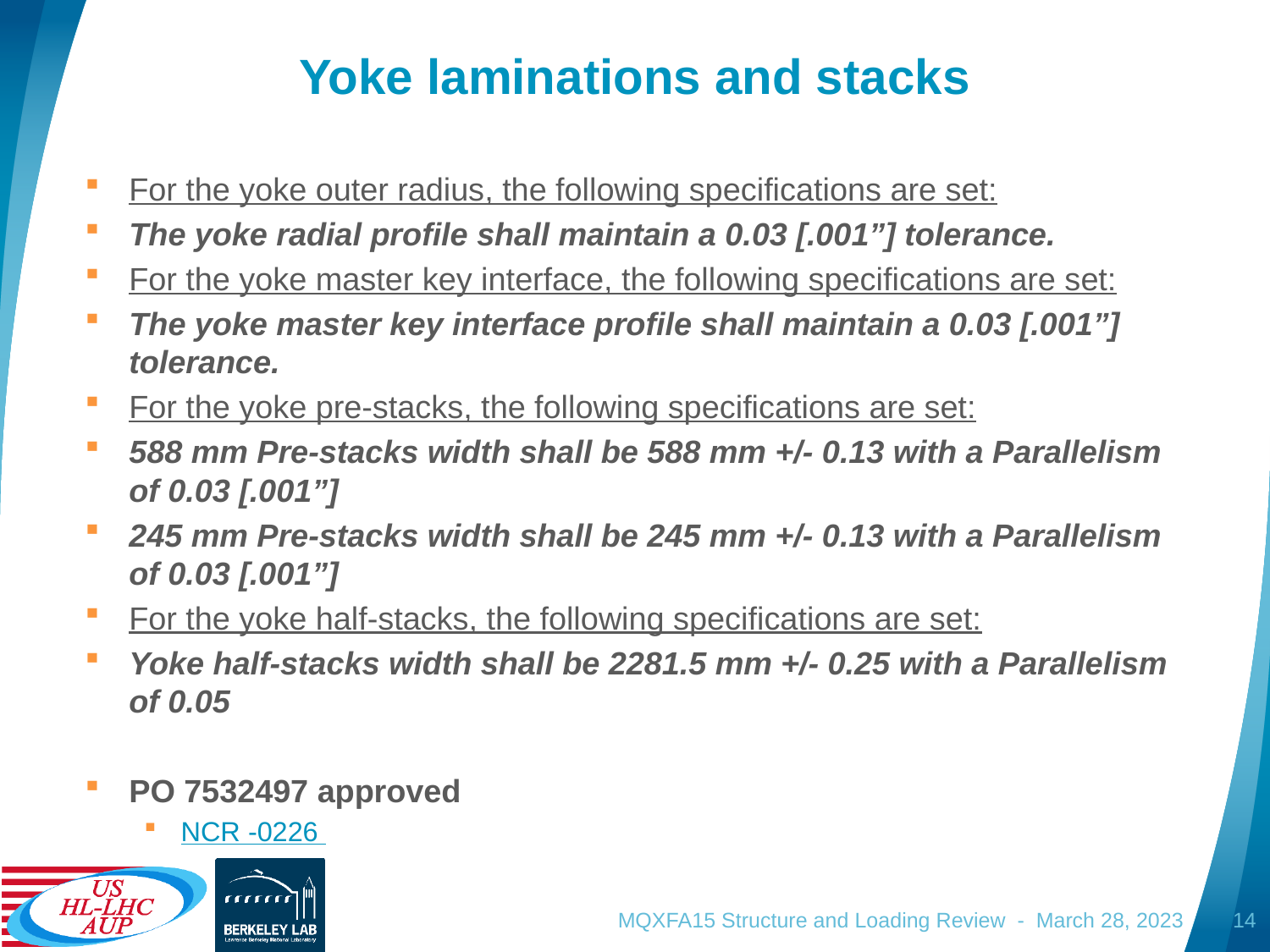

# Yoke laminations and stacks
For the yoke outer radius, the following specifications are set:
The yoke radial profile shall maintain a 0.03 [.001”] tolerance.
For the yoke master key interface, the following specifications are set:
The yoke master key interface profile shall maintain a 0.03 [.001”] tolerance.
For the yoke pre-stacks, the following specifications are set:
588 mm Pre-stacks width shall be 588 mm +/- 0.13 with a Parallelism of 0.03 [.001”]
245 mm Pre-stacks width shall be 245 mm +/- 0.13 with a Parallelism of 0.03 [.001”]
For the yoke half-stacks, the following specifications are set:
Yoke half-stacks width shall be 2281.5 mm +/- 0.25 with a Parallelism of 0.05

PO 7532497 approved
NCR -0226

MQXFA15 Structure and Loading Review  -  March 28, 2023
14